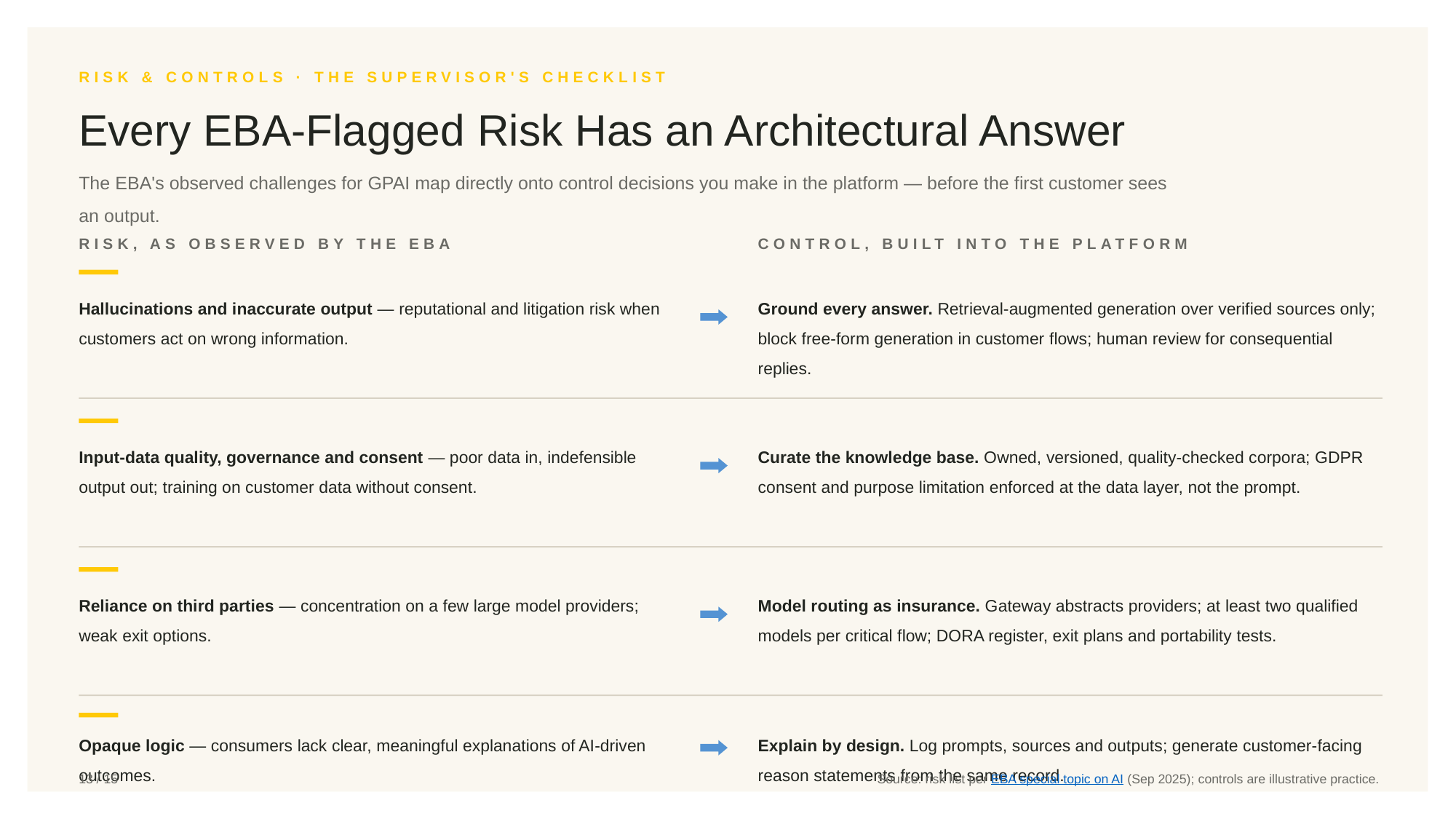

RISK & CONTROLS · THE SUPERVISOR'S CHECKLIST
Every EBA-Flagged Risk Has an Architectural Answer
The EBA's observed challenges for GPAI map directly onto control decisions you make in the platform — before the first customer sees an output.
RISK, AS OBSERVED BY THE EBA
CONTROL, BUILT INTO THE PLATFORM

Hallucinations and inaccurate output — reputational and litigation risk when customers act on wrong information.
Ground every answer. Retrieval-augmented generation over verified sources only; block free-form generation in customer flows; human review for consequential replies.

Input-data quality, governance and consent — poor data in, indefensible output out; training on customer data without consent.
Curate the knowledge base. Owned, versioned, quality-checked corpora; GDPR consent and purpose limitation enforced at the data layer, not the prompt.

Reliance on third parties — concentration on a few large model providers; weak exit options.
Model routing as insurance. Gateway abstracts providers; at least two qualified models per critical flow; DORA register, exit plans and portability tests.

Opaque logic — consumers lack clear, meaningful explanations of AI-driven outcomes.
Explain by design. Log prompts, sources and outputs; generate customer-facing reason statements from the same record.

13 / 15
Source: risk list per EBA special topic on AI (Sep 2025); controls are illustrative practice.